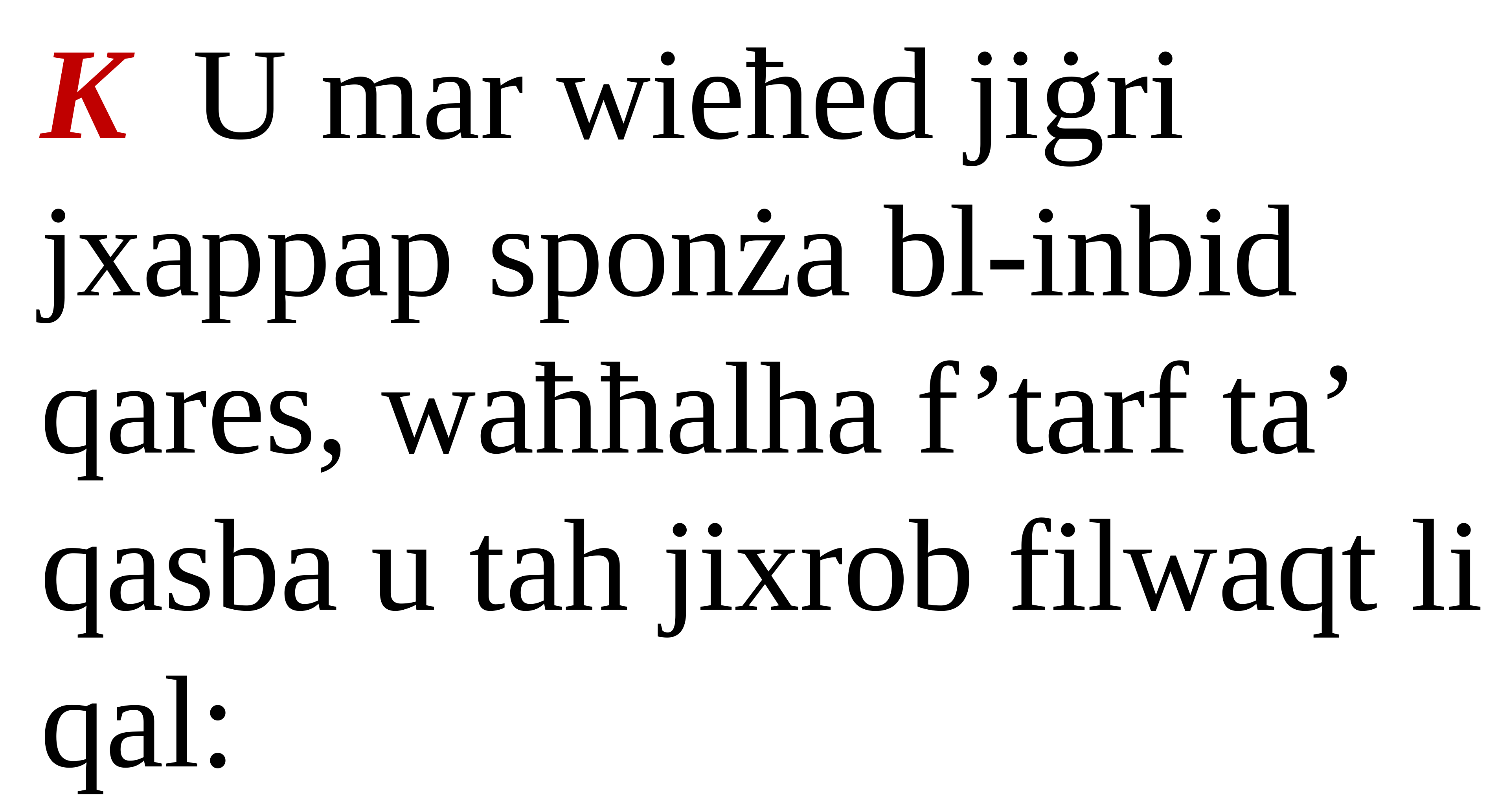

K  U mar wieħed jiġri jxappap sponża bl-inbid qares, waħħalha f’tarf ta’ qasba u tah jixrob filwaqt li qal: